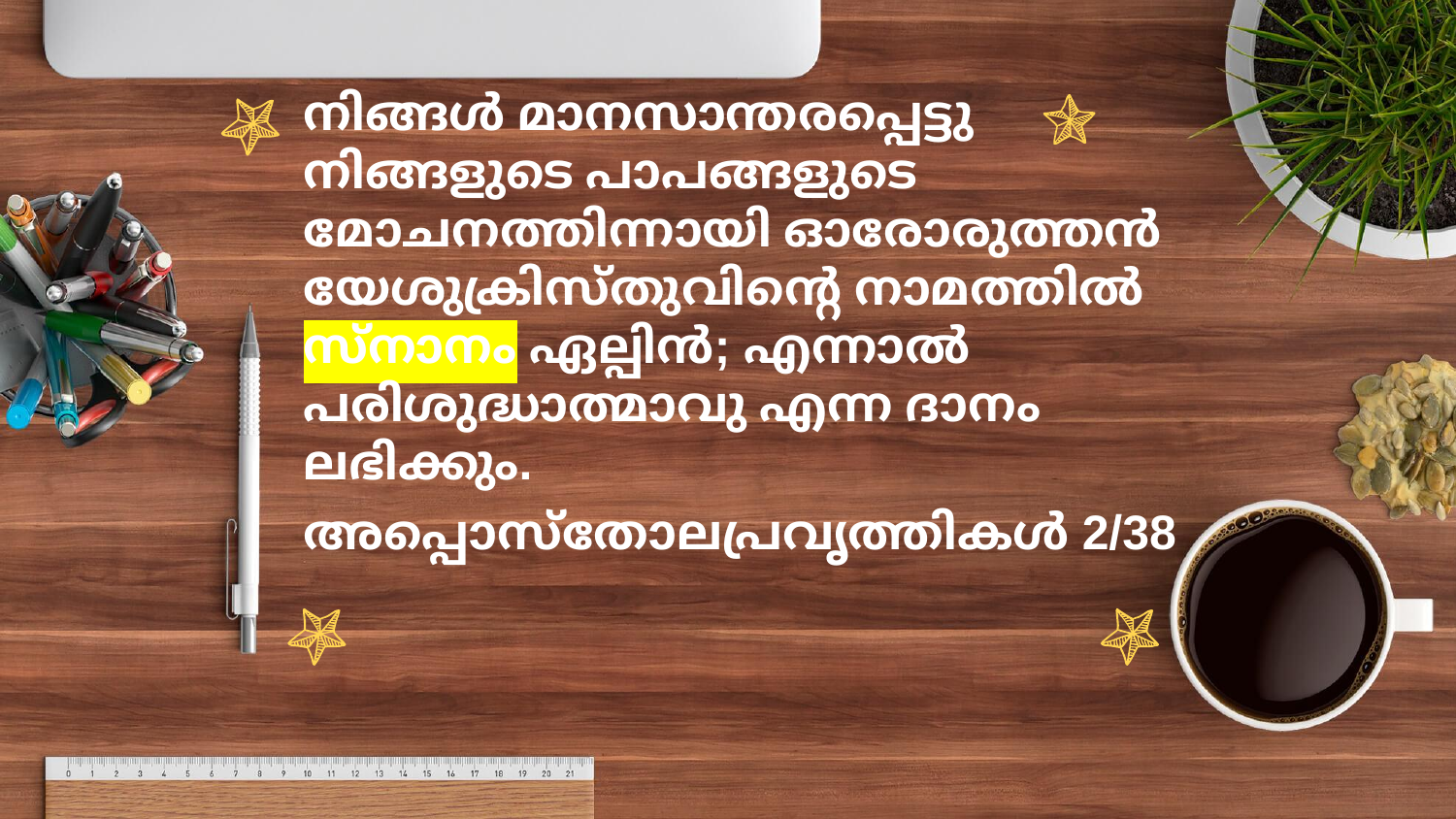

നിങ്ങൾ മാനസാന്തരപ്പെട്ടു നിങ്ങളുടെ പാപങ്ങളുടെ മോചനത്തിന്നായി ഓരോരുത്തൻ യേശുക്രിസ്തുവിന്റെ നാമത്തിൽ സ്നാനം ഏല്പിൻ; എന്നാൽ പരിശുദ്ധാത്മാവു എന്ന ദാനം ലഭിക്കും.
അപ്പൊസ്തോലപ്രവൃത്തികൾ 2/38